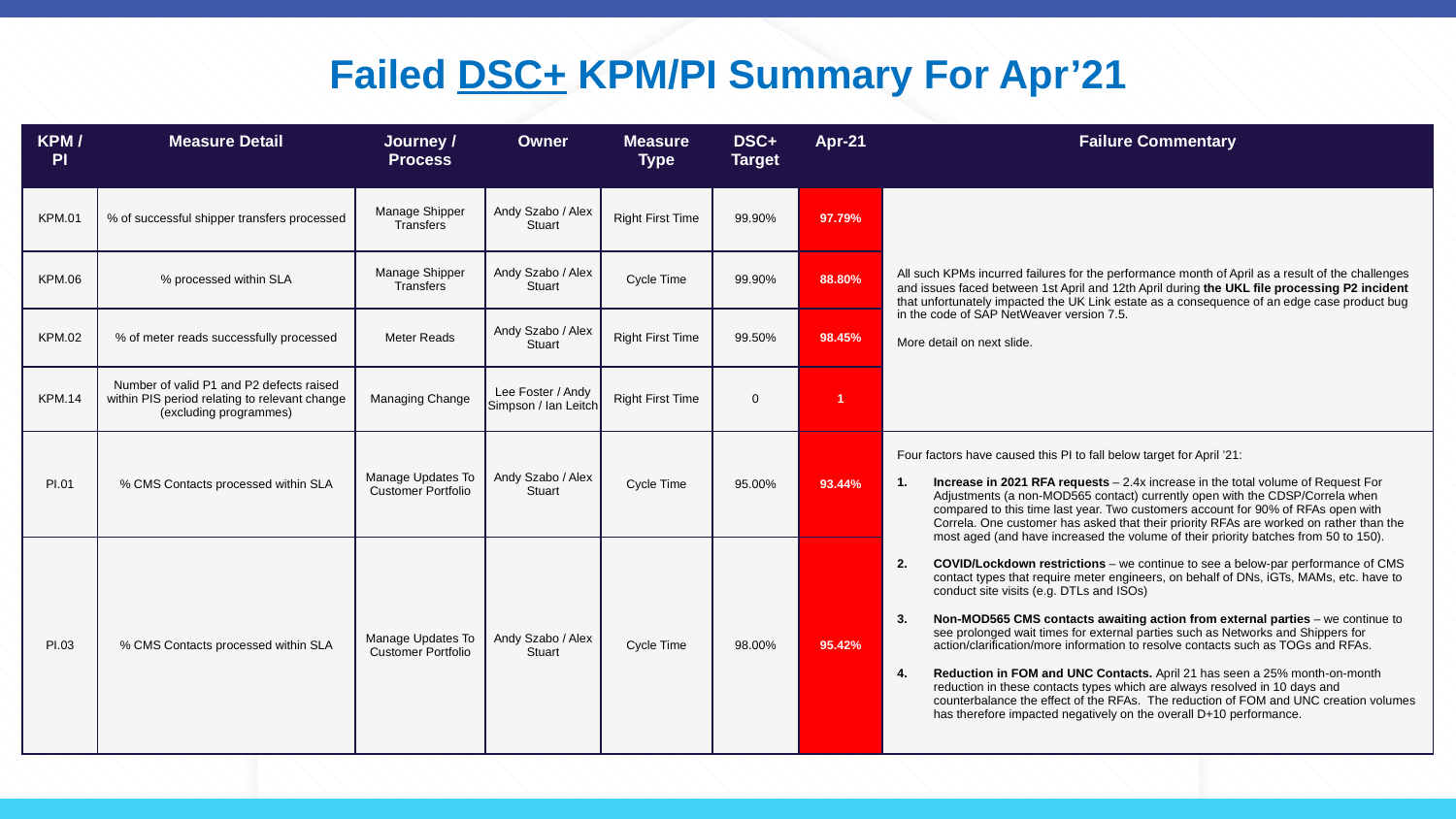

Failed DSC+ KPM/PI Summary For Apr’21
| KPM / PI | Measure Detail | Journey / Process | Owner | Measure Type | DSC+ Target | Apr-21 | Failure Commentary |
| --- | --- | --- | --- | --- | --- | --- | --- |
| KPM.01 | % of successful shipper transfers processed | Manage Shipper Transfers | Andy Szabo / Alex Stuart | Right First Time | 99.90% | 97.79% | All such KPMs incurred failures for the performance month of April as a result of the challenges and issues faced between 1st April and 12th April during the UKL file processing P2 incident that unfortunately impacted the UK Link estate as a consequence of an edge case product bug in the code of SAP NetWeaver version 7.5. More detail on next slide. |
| KPM.06 | % processed within SLA | Manage Shipper Transfers | Andy Szabo / Alex Stuart | Cycle Time | 99.90% | 88.80% |  |
| KPM.02 | % of meter reads successfully processed | Meter Reads | Andy Szabo / Alex Stuart | Right First Time | 99.50% | 98.45% |  |
| KPM.14 | Number of valid P1 and P2 defects raised within PIS period relating to relevant change (excluding programmes) | Managing Change | Lee Foster / Andy Simpson / Ian Leitch | Right First Time | 0 | 1 |  |
| PI.01 | % CMS Contacts processed within SLA | Manage Updates To Customer Portfolio | Andy Szabo / Alex Stuart | Cycle Time | 95.00% | 93.44% | Four factors have caused this PI to fall below target for April ’21: Increase in 2021 RFA requests – 2.4x increase in the total volume of Request For Adjustments (a non-MOD565 contact) currently open with the CDSP/Correla when compared to this time last year. Two customers account for 90% of RFAs open with Correla. One customer has asked that their priority RFAs are worked on rather than the most aged (and have increased the volume of their priority batches from 50 to 150).  COVID/Lockdown restrictions – we continue to see a below-par performance of CMS contact types that require meter engineers, on behalf of DNs, iGTs, MAMs, etc. have to conduct site visits (e.g. DTLs and ISOs) Non-MOD565 CMS contacts awaiting action from external parties – we continue to see prolonged wait times for external parties such as Networks and Shippers for action/clarification/more information to resolve contacts such as TOGs and RFAs. Reduction in FOM and UNC Contacts. April 21 has seen a 25% month-on-month reduction in these contacts types which are always resolved in 10 days and counterbalance the effect of the RFAs.  The reduction of FOM and UNC creation volumes has therefore impacted negatively on the overall D+10 performance. |
| PI.03 | % CMS Contacts processed within SLA | Manage Updates To Customer Portfolio | Andy Szabo / Alex Stuart | Cycle Time | 98.00% | 95.42% |  |